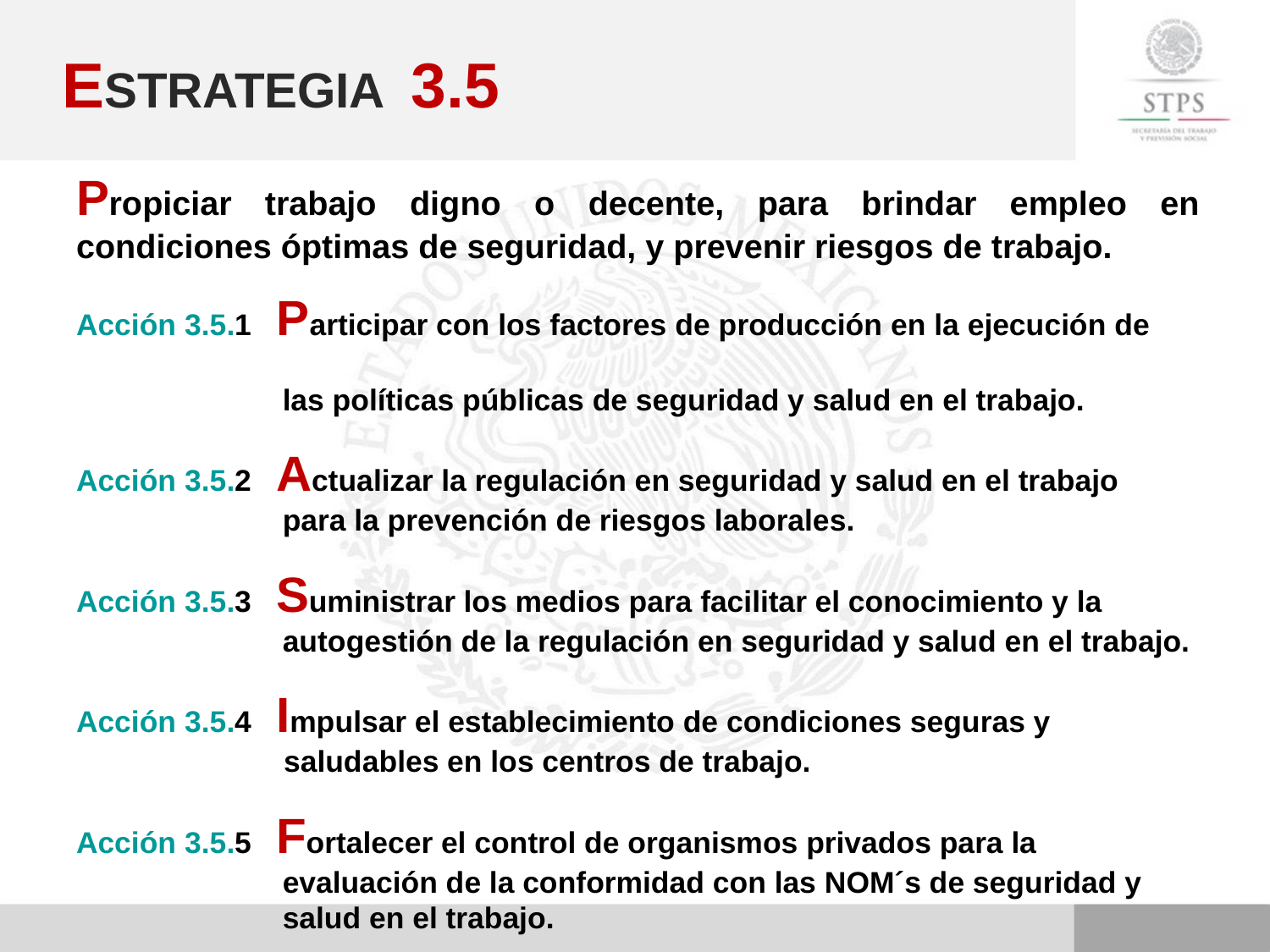

ESTRATEGIA  3.5
Propiciar trabajo digno o decente, para brindar empleo en condiciones óptimas de seguridad, y prevenir riesgos de trabajo.
Acción 3.5.1   Participar con los factores de producción en la ejecución de
                         las políticas públicas de seguridad y salud en el trabajo.

Acción 3.5.2   Actualizar la regulación en seguridad y salud en el trabajo
                         para la prevención de riesgos laborales.

Acción 3.5.3   Suministrar los medios para facilitar el conocimiento y la
                         autogestión de la regulación en seguridad y salud en el trabajo.

Acción 3.5.4   Impulsar el establecimiento de condiciones seguras y
	    saludables en los centros de trabajo.

Acción 3.5.5   Fortalecer el control de organismos privados para la
                         evaluación de la conformidad con las NOM´s de seguridad y
                         salud en el trabajo.